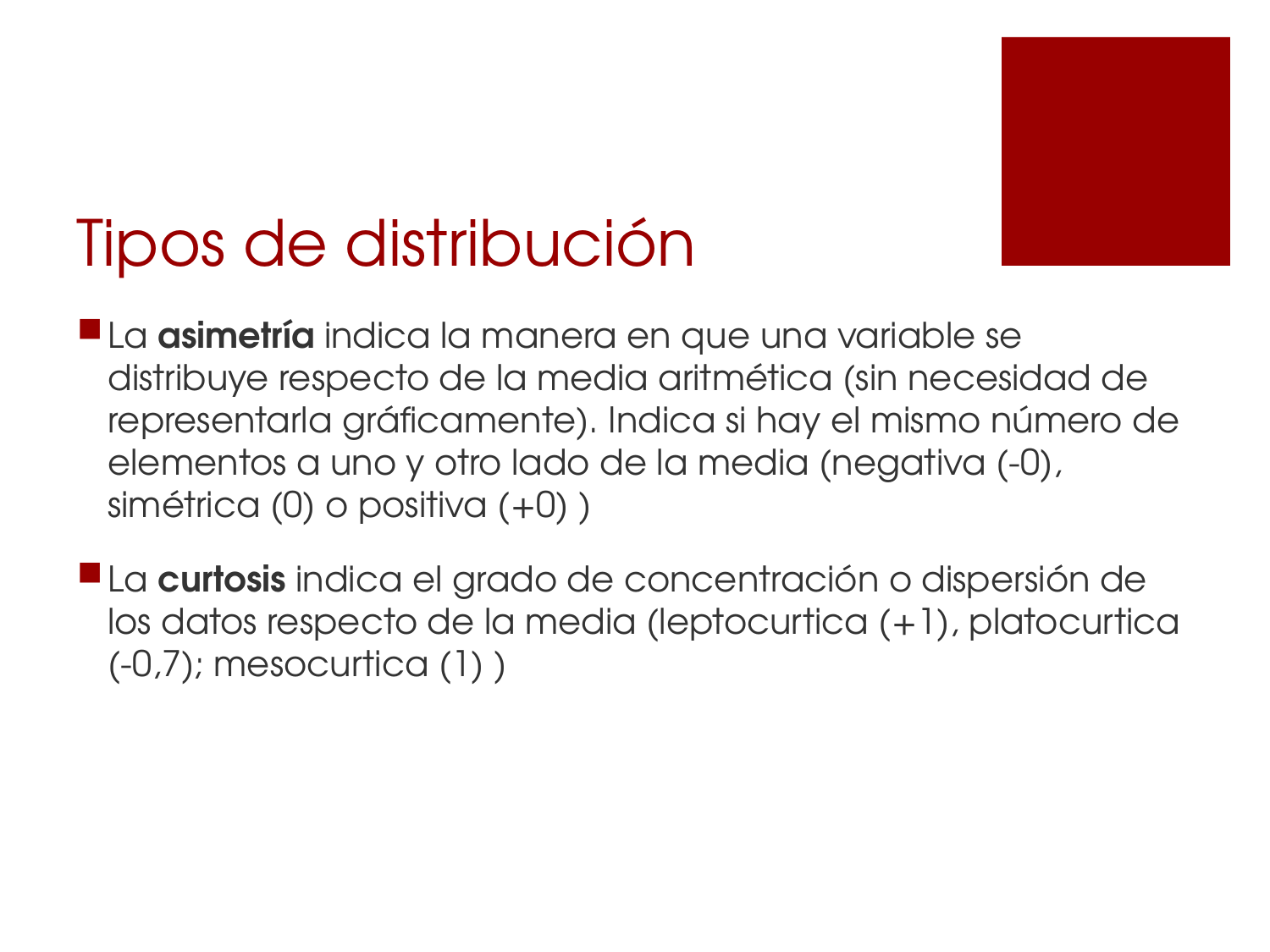

# Tipos de distribución
La asimetría indica la manera en que una variable se distribuye respecto de la media aritmética (sin necesidad de representarla gráficamente). Indica si hay el mismo número de elementos a uno y otro lado de la media (negativa (-0), simétrica (0) o positiva (+0) )
La curtosis indica el grado de concentración o dispersión de los datos respecto de la media (leptocurtica (+1), platocurtica (-0,7); mesocurtica (1) )